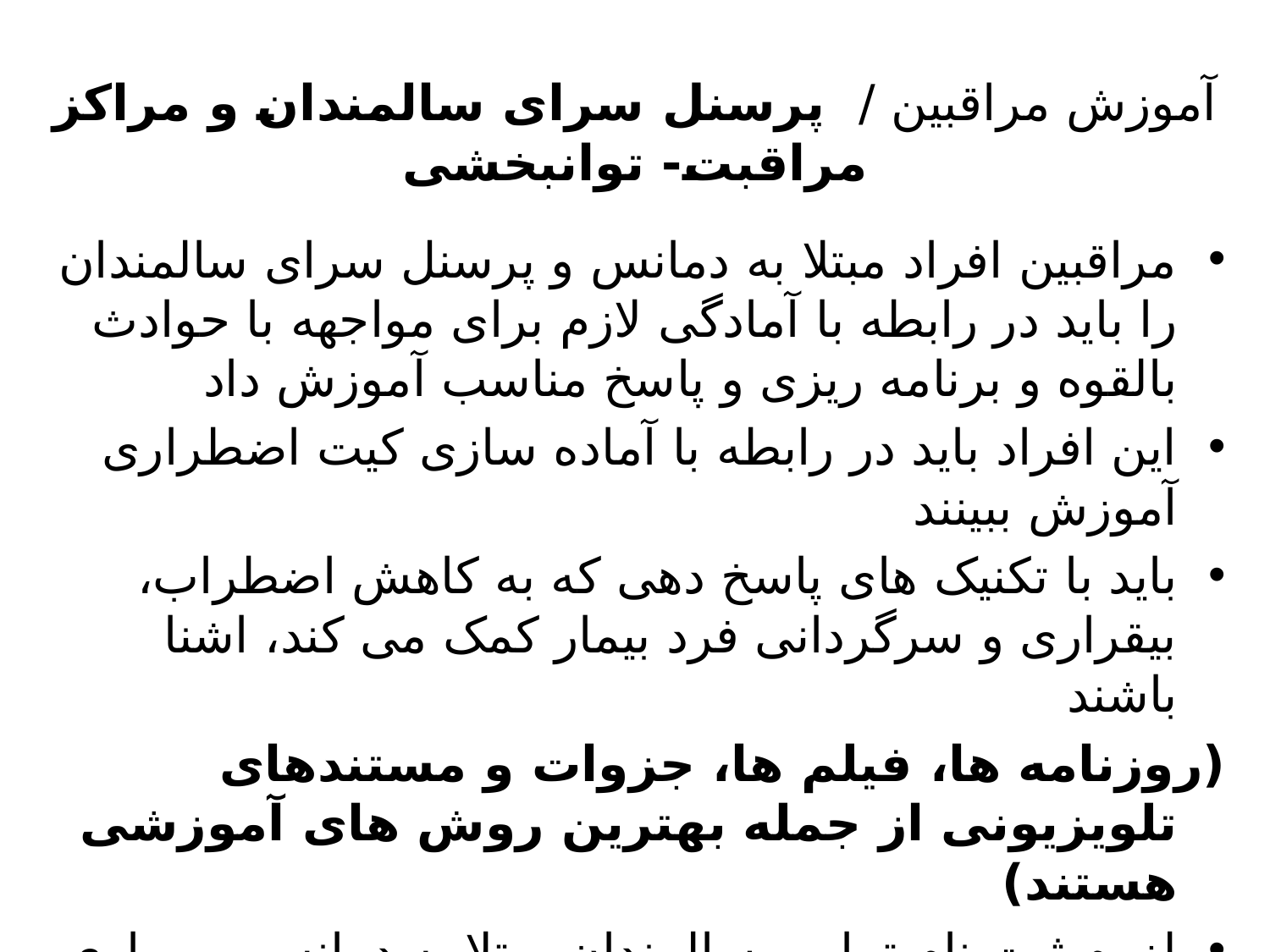

# آموزش مراقبین /  پرسنل سرای سالمندان و مراکز مراقبت- توانبخشی
مراقبین افراد مبتلا به دمانس و پرسنل سرای سالمندان را باید در رابطه با آمادگی لازم برای مواجهه با حوادث بالقوه و برنامه ریزی و پاسخ مناسب آموزش داد
این افراد باید در رابطه با آماده سازی کیت اضطراری آموزش ببینند
باید با تکنیک های پاسخ دهی که به کاهش اضطراب، بیقراری و سرگردانی فرد بیمار کمک می کند، اشنا باشند
(روزنامه ها، فیلم ها، جزوات و مستندهای تلویزیونی از جمله بهترین روش های آموزشی هستند)
لزوم ثبت نام تمامی سالمندان مبتلا به دمانس و بیماری آلزایمر در طرح بازگشت ایمن نیروی انتظامی